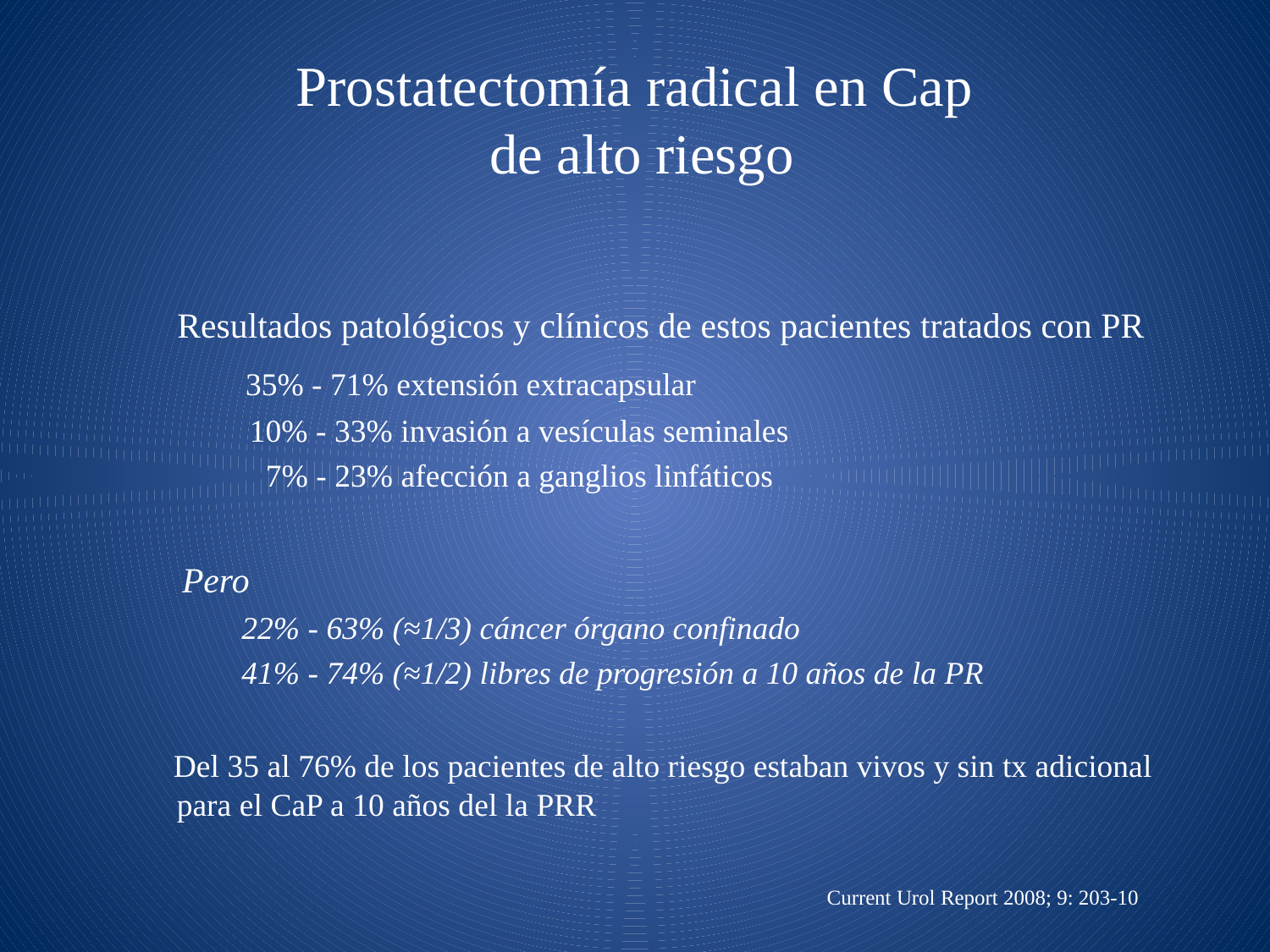

# Prostatectomía radical en Cap de alto riesgo
      Resultados patológicos y clínicos de estos pacientes tratados con PR
           35% - 71% extensión extracapsular
               10% - 33% invasión a vesículas seminales
                 7% - 23% afección a ganglios linfáticos

     Pero
              22% - 63% (≈1/3) cáncer órgano confinado
              41% - 74% (≈1/2) libres de progresión a 10 años de la PR

     Del 35 al 76% de los pacientes de alto riesgo estaban vivos y sin tx adicional para el CaP a 10 años del la PRR

Current Urol Report 2008; 9: 203-10